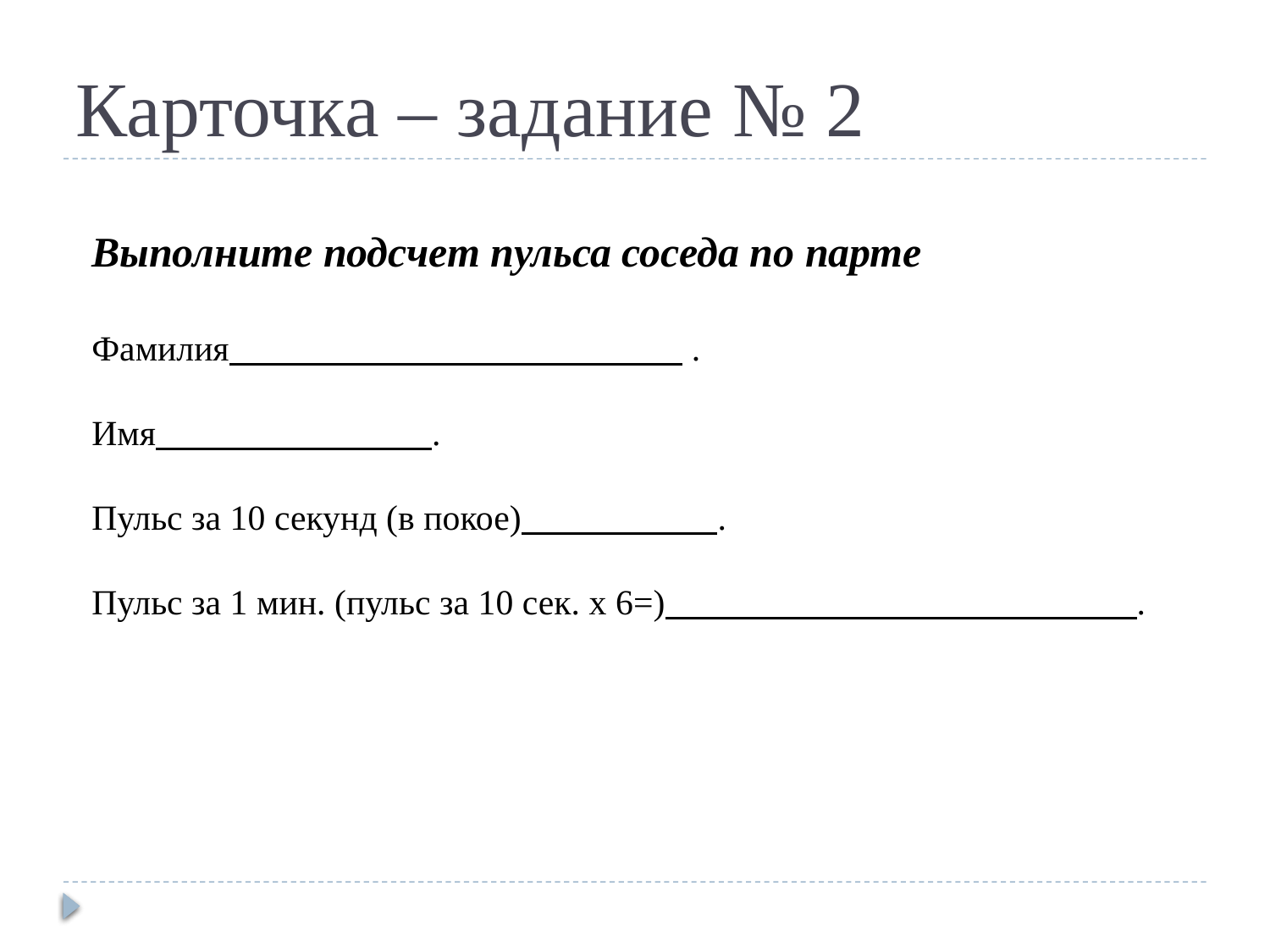

# Карточка – задание № 2
Выполните подсчет пульса соседа по парте

Фамилия                                                    .

Имя                               .

Пульс за 10 секунд (в покое)                      .

Пульс за 1 мин. (пульс за 10 сек. х 6=)                                                     .